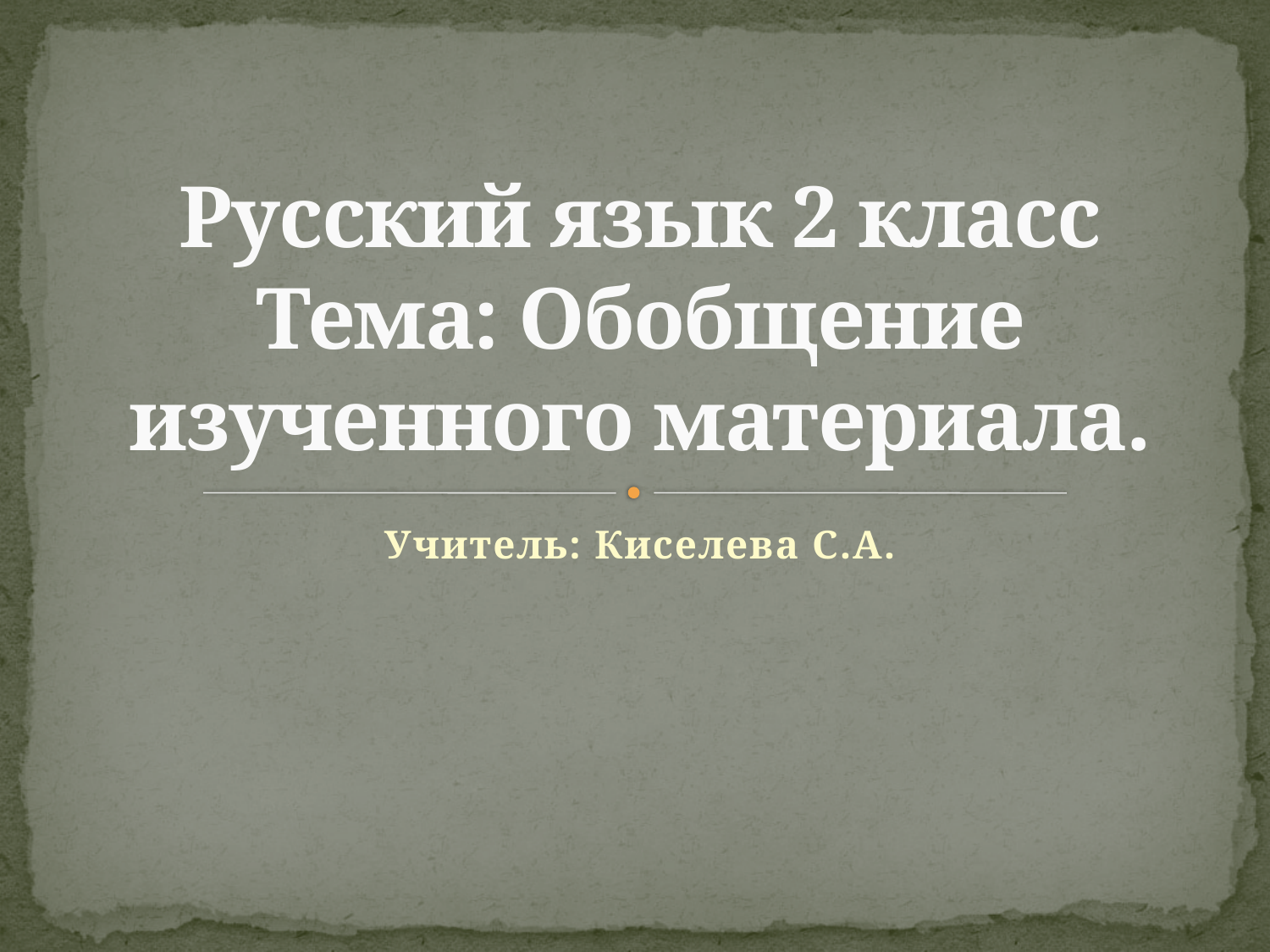

# Русский язык 2 класс Тема: Обобщение изученного материала.
Учитель: Киселева С.А.